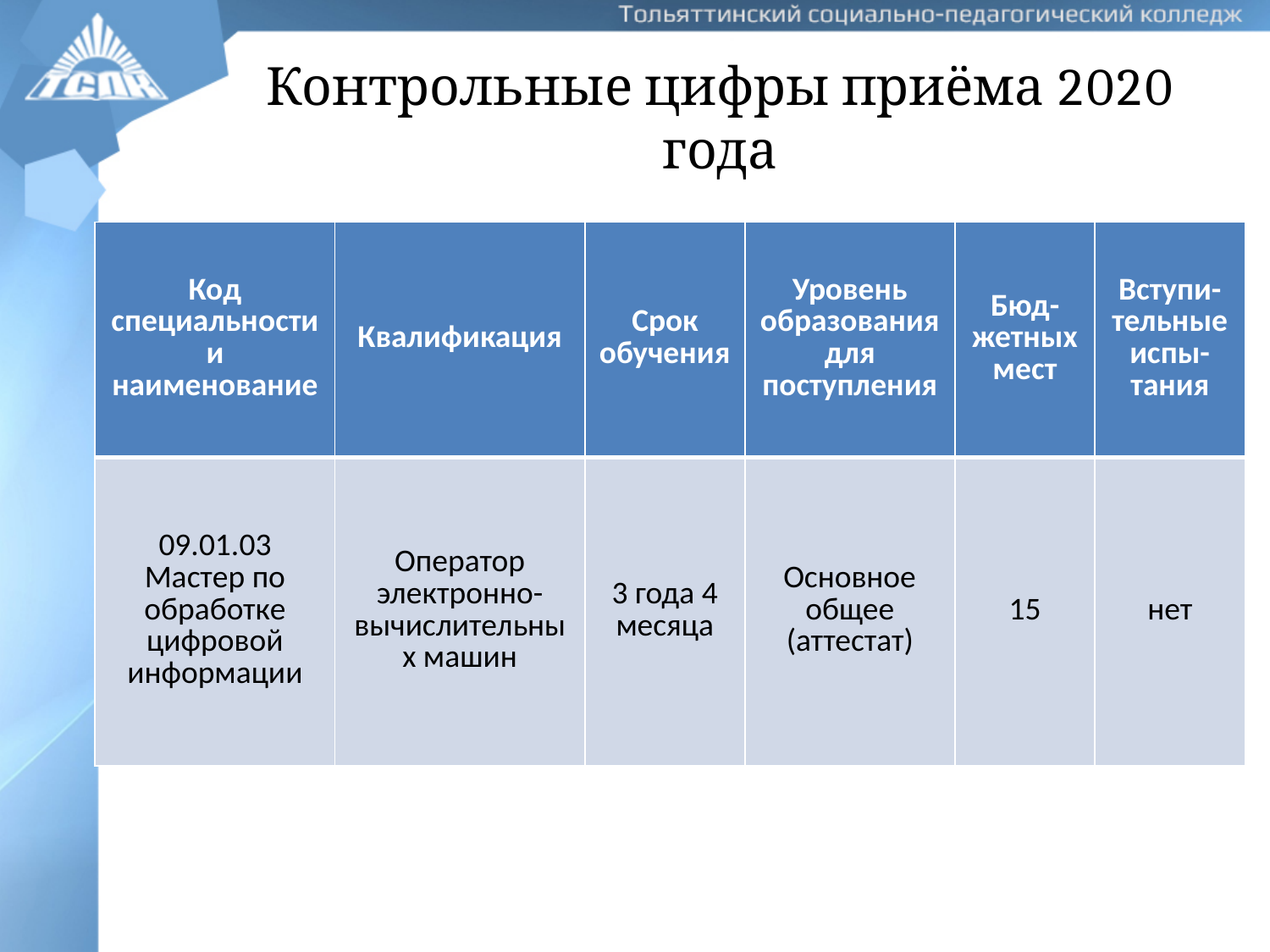

# Контрольные цифры приёма 2020 года
| Код специальности и наименование | Квалификация | Срок обучения | Уровень образования для поступления | Бюд- жетных мест | Вступи- тельные испы- тания |
| --- | --- | --- | --- | --- | --- |
| 09.01.03 Мастер по обработке цифровой информации | Оператор электронно-вычислительных машин | 3 года 4 месяца | Основное общее (аттестат) | 15 | нет |